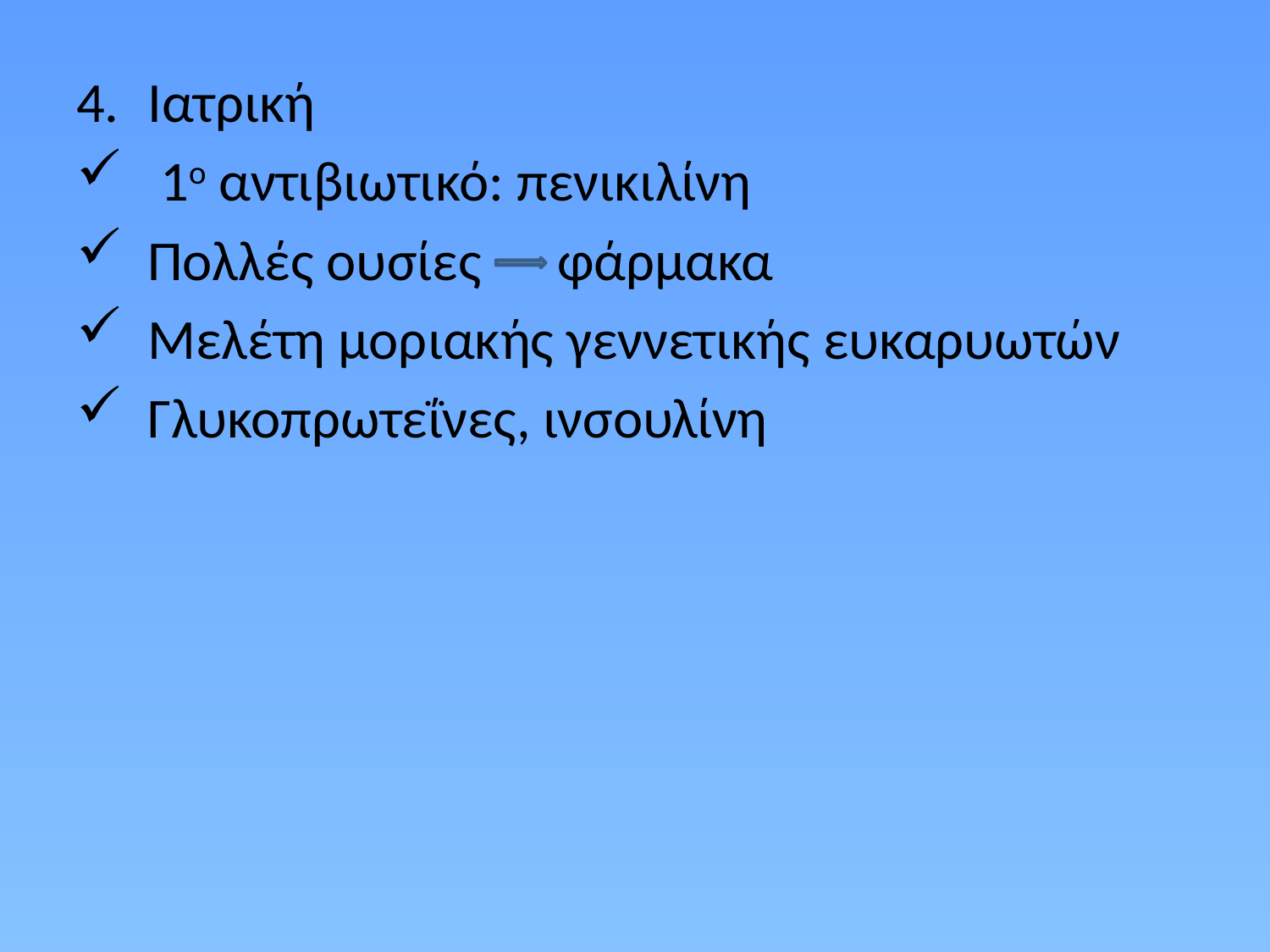

Ιατρική
 1ο αντιβιωτικό: πενικιλίνη
Πολλές ουσίες      φάρμακα
Μελέτη μοριακής γεννετικής ευκαρυωτών
Γλυκοπρωτεΐνες, ινσουλίνη